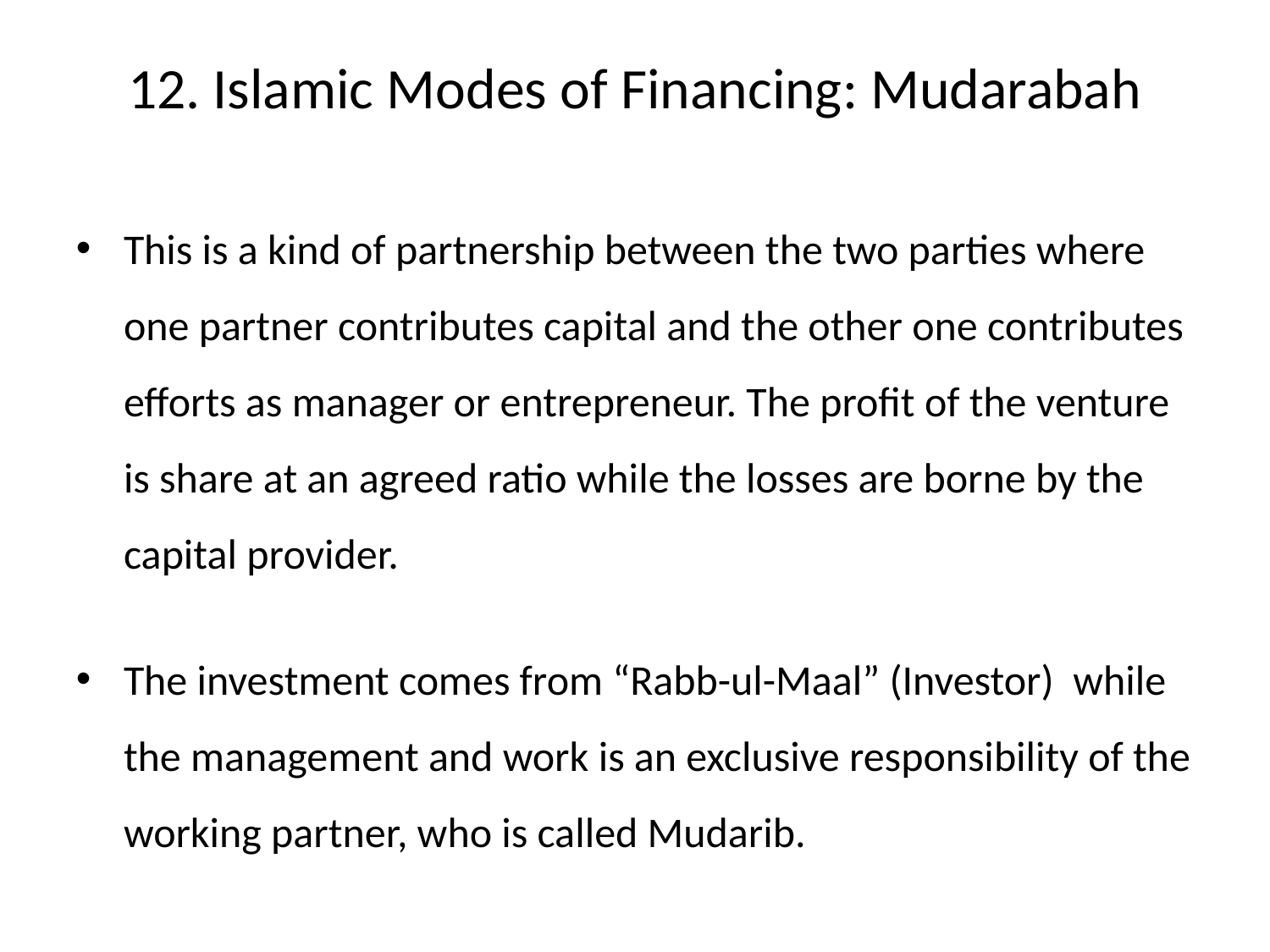

# 12. Islamic Modes of Financing: Mudarabah
This is a kind of partnership between the two parties where one partner contributes capital and the other one contributes efforts as manager or entrepreneur. The profit of the venture is share at an agreed ratio while the losses are borne by the capital provider.

The investment comes from “Rabb-ul-Maal” (Investor)  while the management and work is an exclusive responsibility of the working partner, who is called Mudarib.